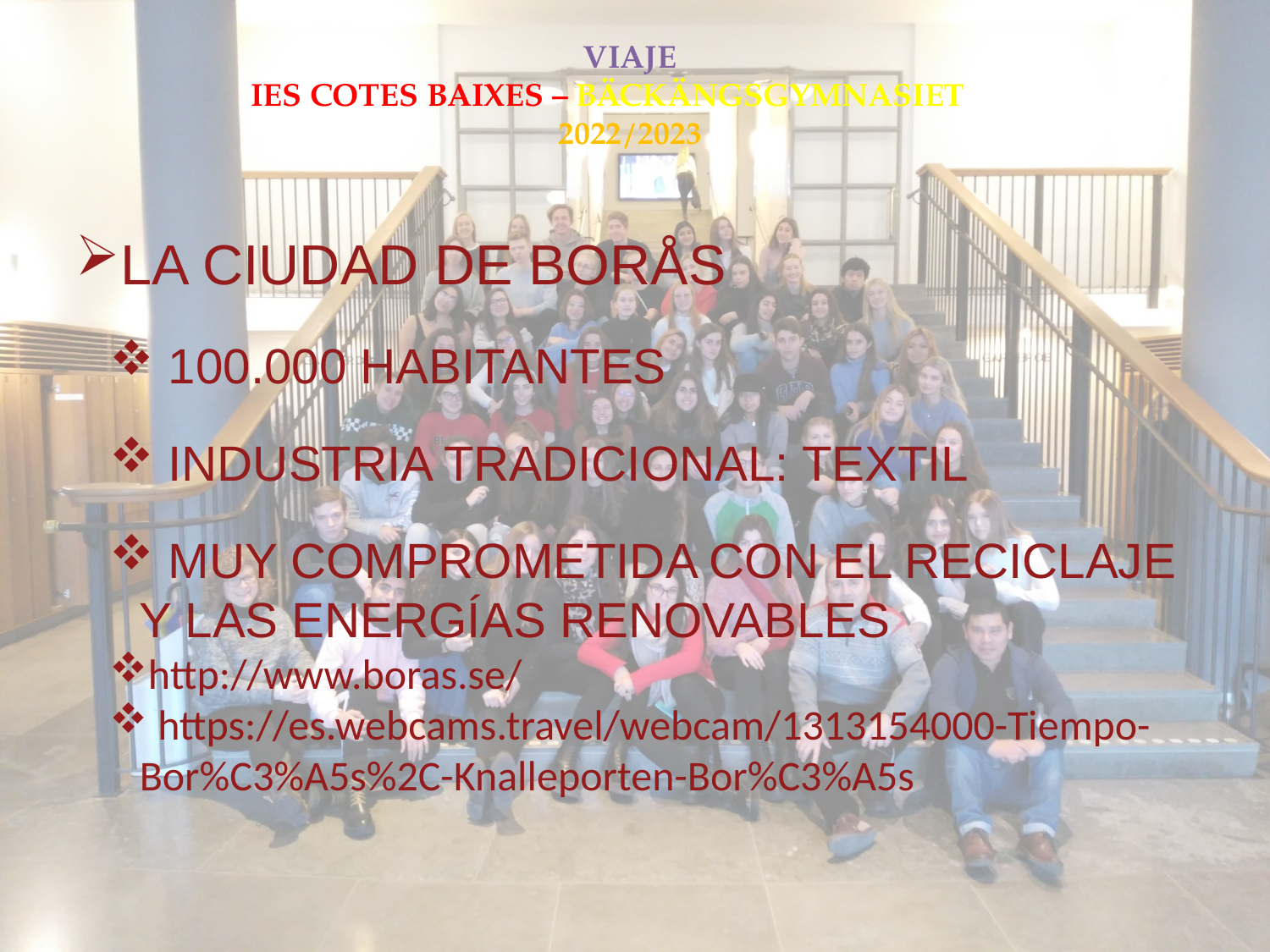

VIAJE
IES COTES BAIXES – BÄCKÄNGSGYMNASIET
2022/2023

LA CIUDAD DE BORÅS

 100.000 HABITANTES

 INDUSTRIA TRADICIONAL: TEXTIL

 MUY COMPROMETIDA CON EL RECICLAJE Y LAS ENERGÍAS RENOVABLES
http://www.boras.se/
 https://es.webcams.travel/webcam/1313154000-Tiempo-Bor%C3%A5s%2C-Knalleporten-Bor%C3%A5s